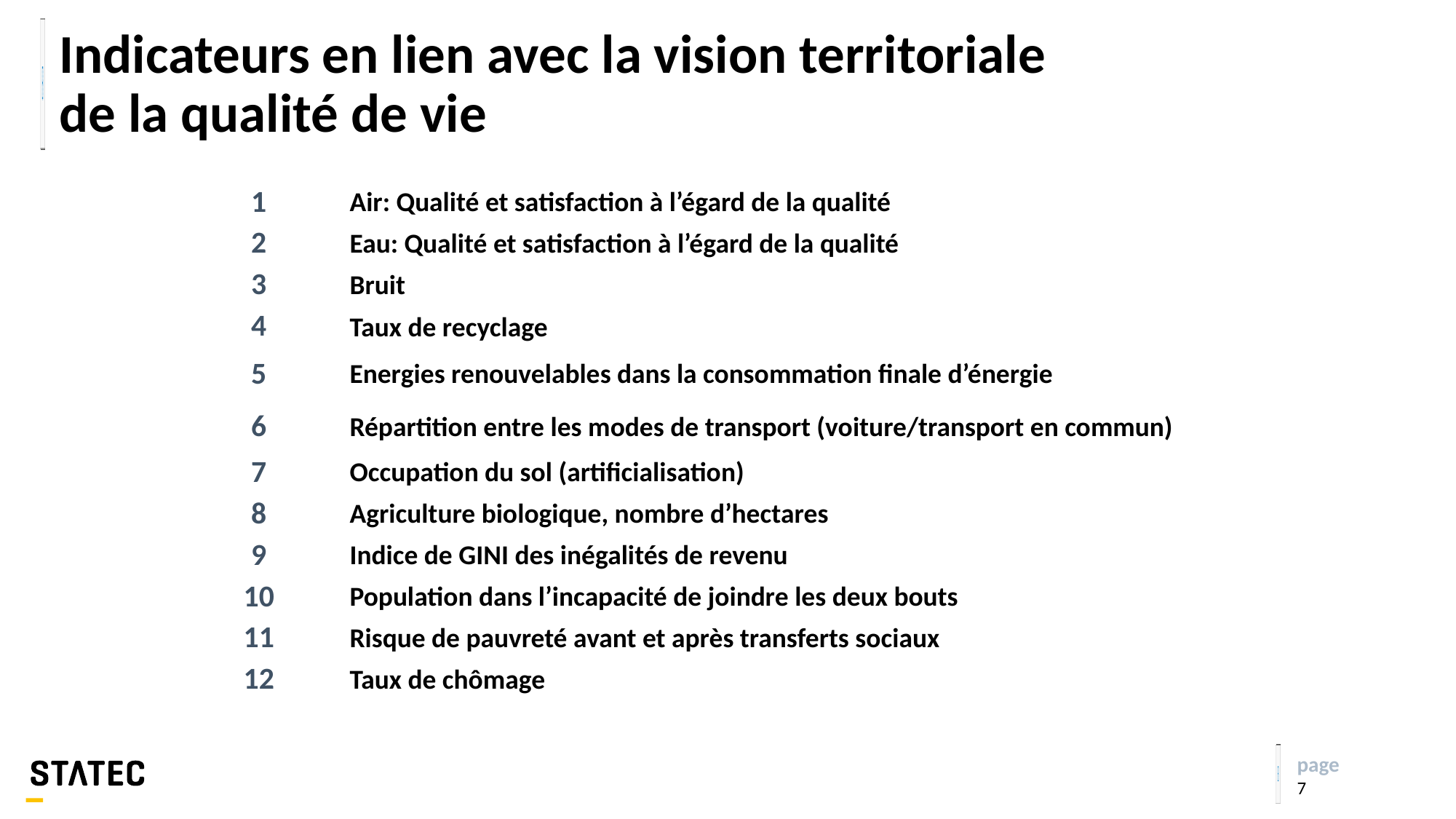

# Indicateurs en lien avec la vision territoriale de la qualité de vie
| 1 | Air: Qualité et satisfaction à l’égard de la qualité |
| --- | --- |
| 2 | Eau: Qualité et satisfaction à l’égard de la qualité |
| 3 | Bruit |
| 4 | Taux de recyclage |
| 5 | Energies renouvelables dans la consommation finale d’énergie |
| 6 | Répartition entre les modes de transport (voiture/transport en commun) |
| 7 | Occupation du sol (artificialisation) |
| 8 | Agriculture biologique, nombre d’hectares |
| 9 | Indice de GINI des inégalités de revenu |
| 10 | Population dans l’incapacité de joindre les deux bouts |
| 11 | Risque de pauvreté avant et après transferts sociaux |
| 12 | Taux de chômage |
|  |  |
|  |  |